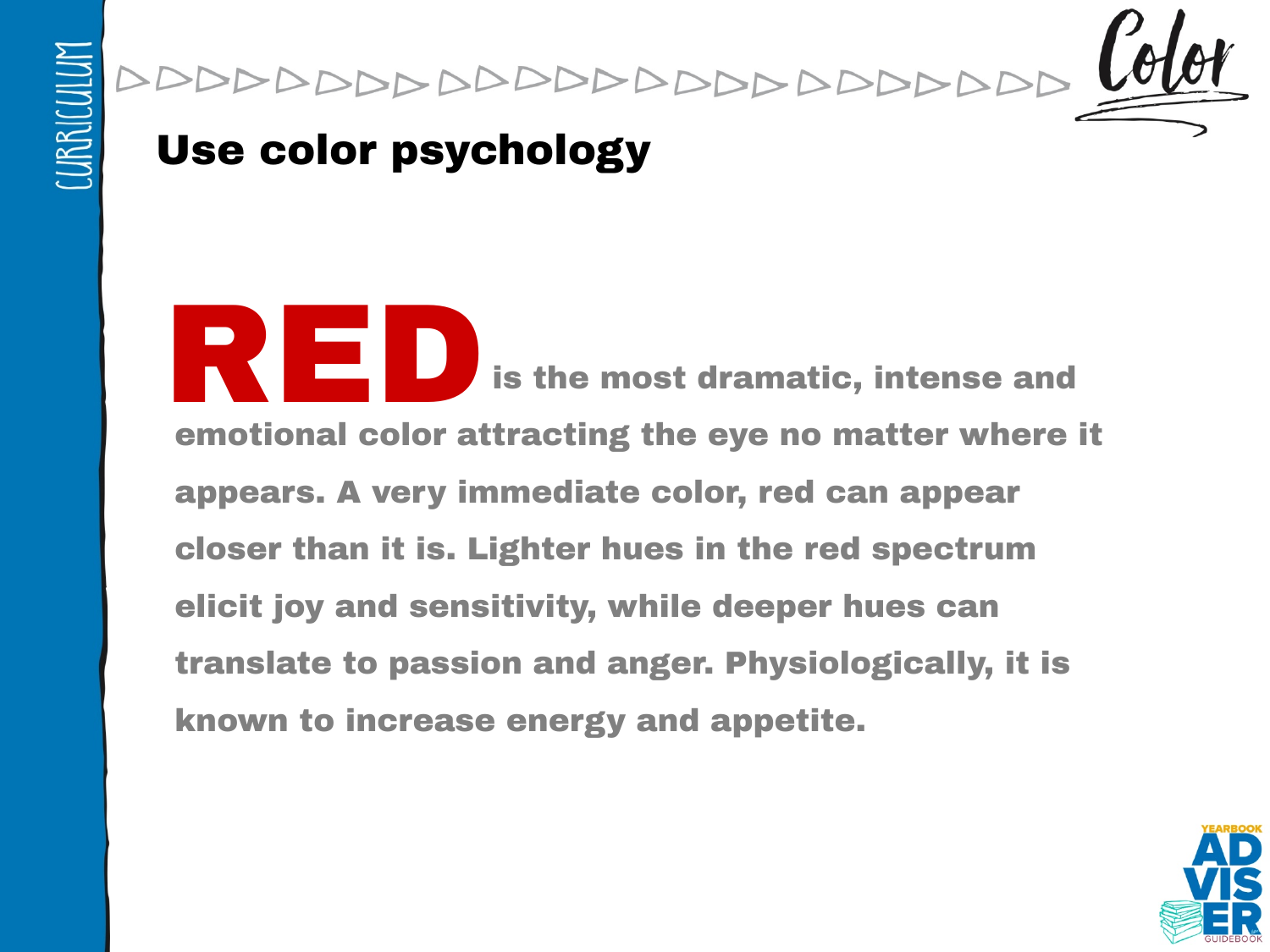

Use color psychology
RED
                              is the most dramatic, intense and emotional color attracting the eye no matter where it appears. A very immediate color, red can appear closer than it is. Lighter hues in the red spectrum elicit joy and sensitivity, while deeper hues can translate to passion and anger. Physiologically, it is known to increase energy and appetite.